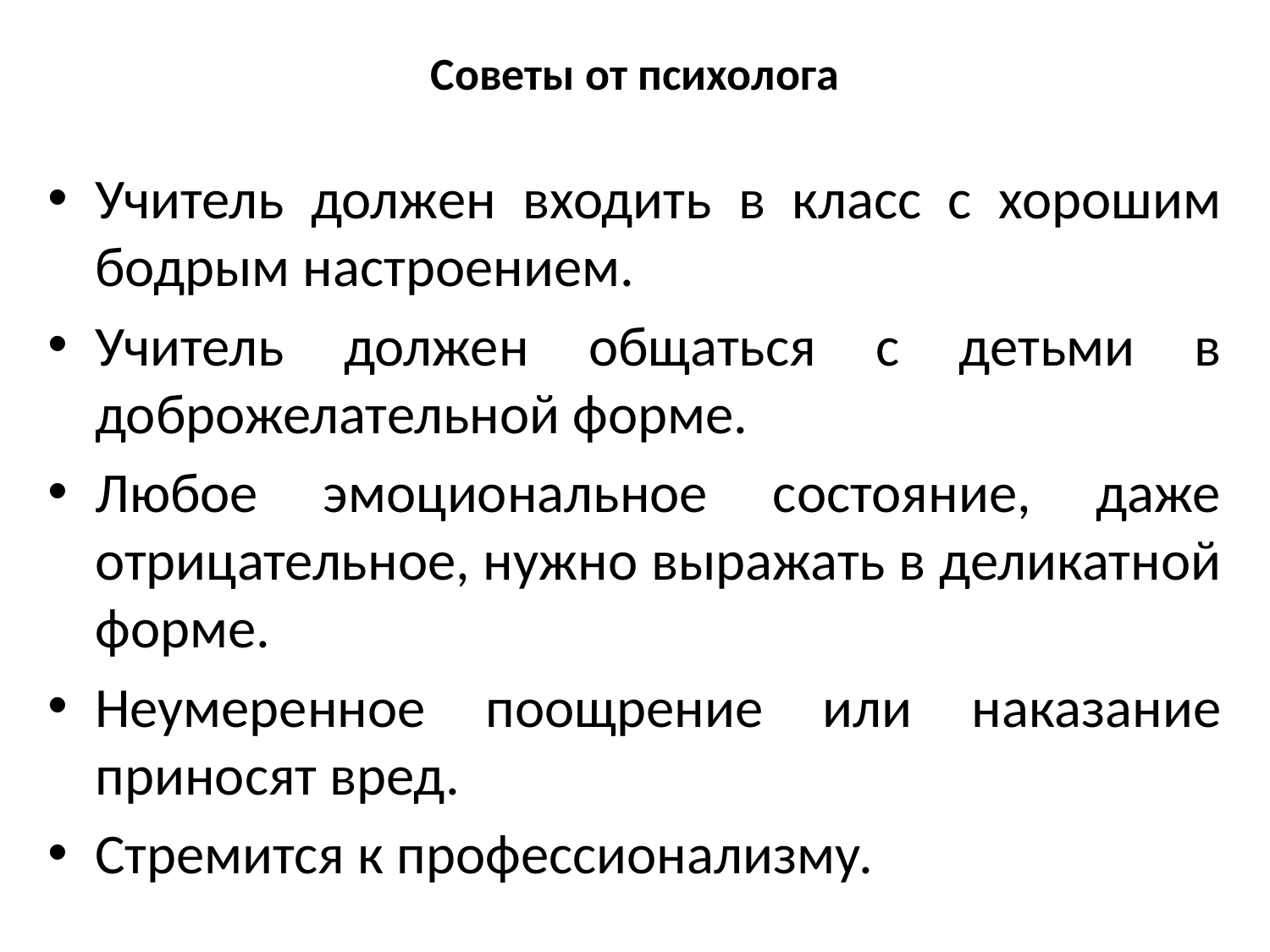

# Советы от психолога
Учитель должен входить в класс с хорошим бодрым настроением.
Учитель должен общаться с детьми в доброжелательной форме.
Любое эмоциональное состояние, даже отрицательное, нужно выражать в деликатной форме.
Неумеренное поощрение или наказание приносят вред.
Стремится к профессионализму.